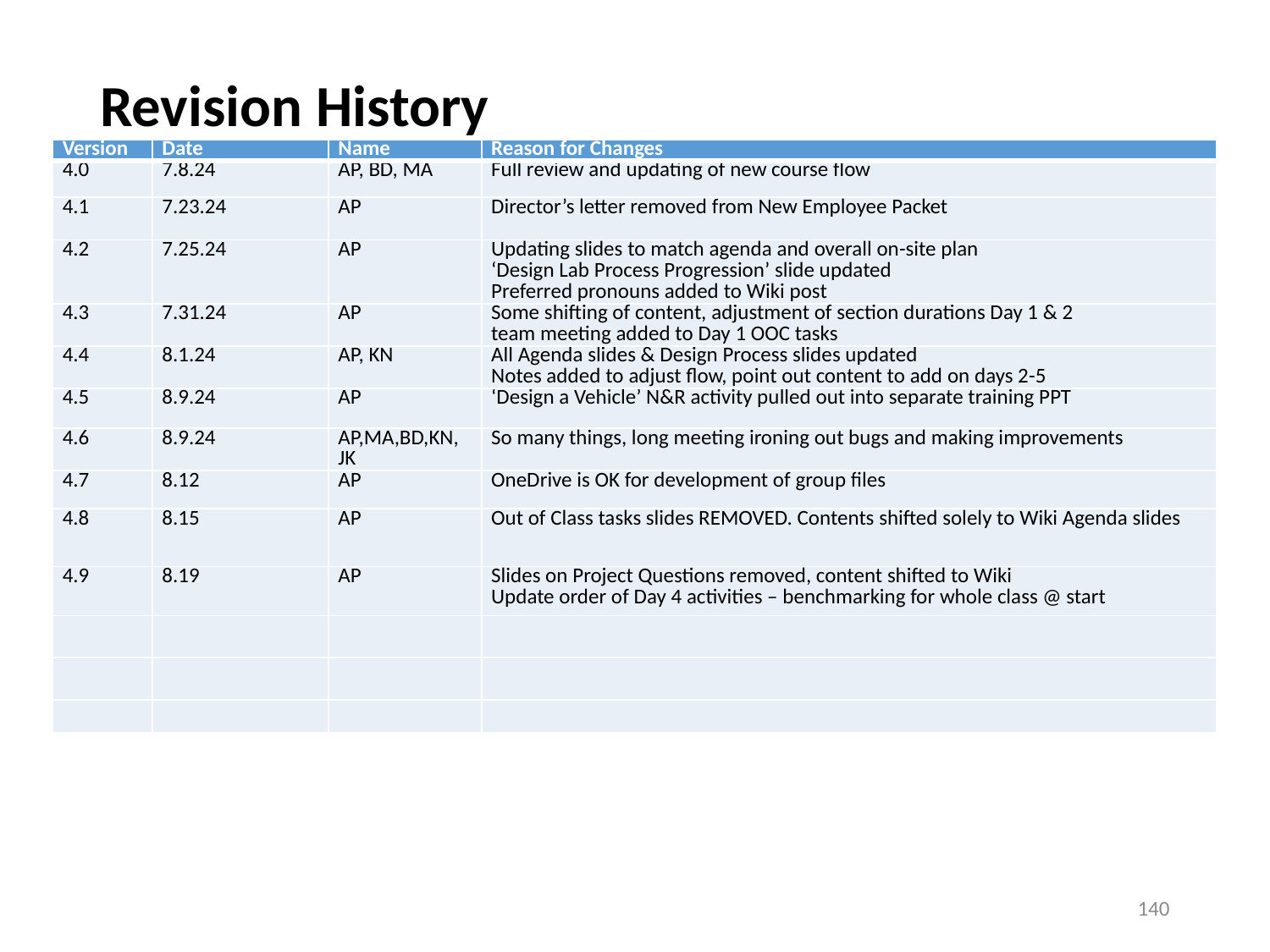

# Revision History
| Version | Date | Name | Reason for Changes |
| --- | --- | --- | --- |
| 4.0 | 7.8.24 | AP, BD, MA | Full review and updating of new course flow |
| 4.1 | 7.23.24 | AP | Director’s letter removed from New Employee Packet |
| 4.2 | 7.25.24 | AP | Updating slides to match agenda and overall on-site plan ‘Design Lab Process Progression’ slide updated Preferred pronouns added to Wiki post |
| 4.3 | 7.31.24 | AP | Some shifting of content, adjustment of section durations Day 1 & 2 team meeting added to Day 1 OOC tasks |
| 4.4 | 8.1.24 | AP, KN | All Agenda slides & Design Process slides updated Notes added to adjust flow, point out content to add on days 2-5 |
| 4.5 | 8.9.24 | AP | ‘Design a Vehicle’ N&R activity pulled out into separate training PPT |
| 4.6 | 8.9.24 | AP,MA,BD,KN, JK | So many things, long meeting ironing out bugs and making improvements |
| 4.7 | 8.12 | AP | OneDrive is OK for development of group files |
| 4.8 | 8.15 | AP | Out of Class tasks slides REMOVED. Contents shifted solely to Wiki Agenda slides |
| 4.9 | 8.19 | AP | Slides on Project Questions removed, content shifted to Wiki Update order of Day 4 activities – benchmarking for whole class @ start |
|  |  |  |  |
|  |  |  |  |
|  |  |  |  |
140